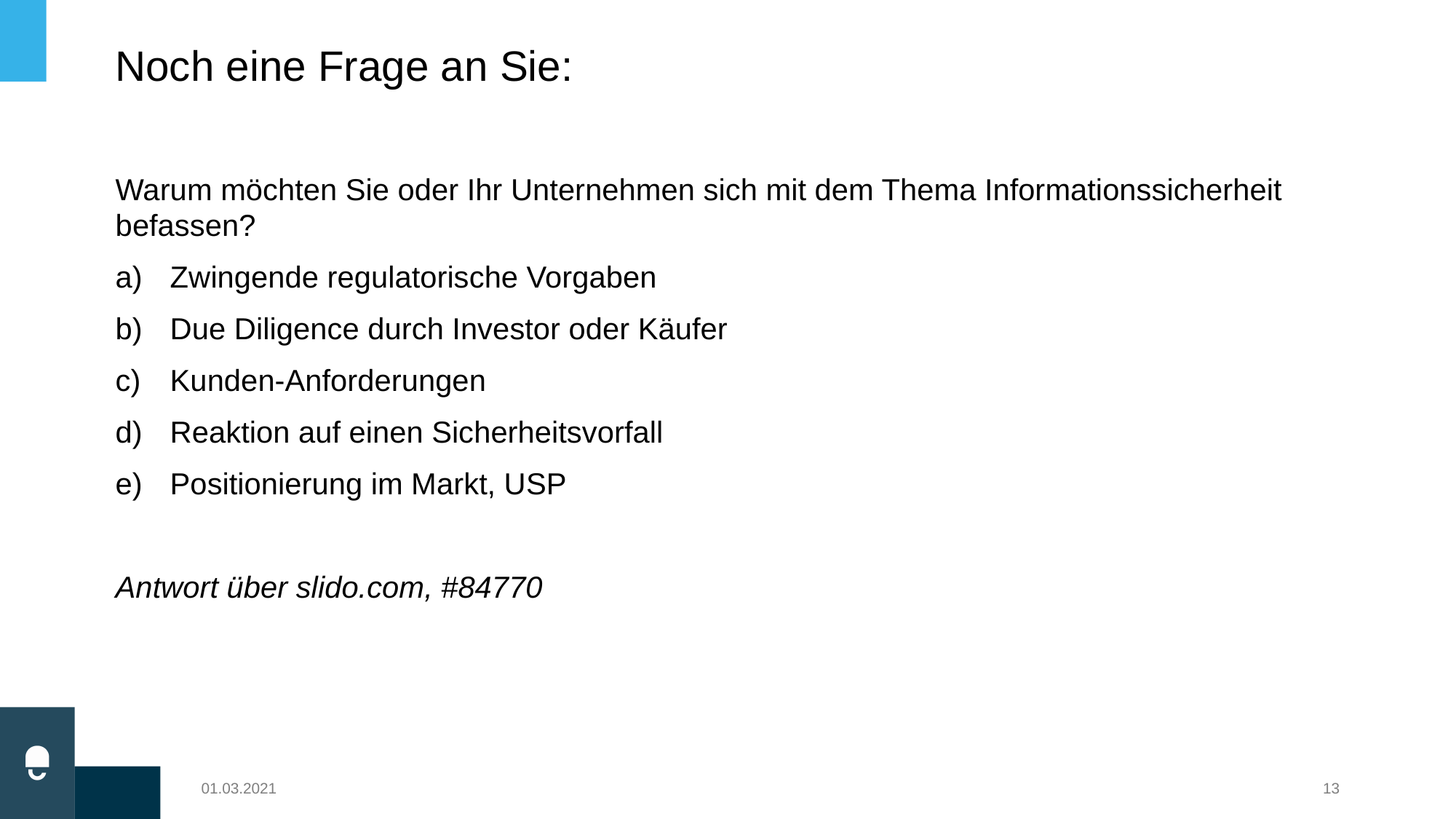

# Noch eine Frage an Sie:
Warum möchten Sie oder Ihr Unternehmen sich mit dem Thema Informationssicherheit befassen?
Zwingende regulatorische Vorgaben
Due Diligence durch Investor oder Käufer
Kunden-Anforderungen
Reaktion auf einen Sicherheitsvorfall
Positionierung im Markt, USP

Antwort über slido.com, #84770
01.03.2021

13